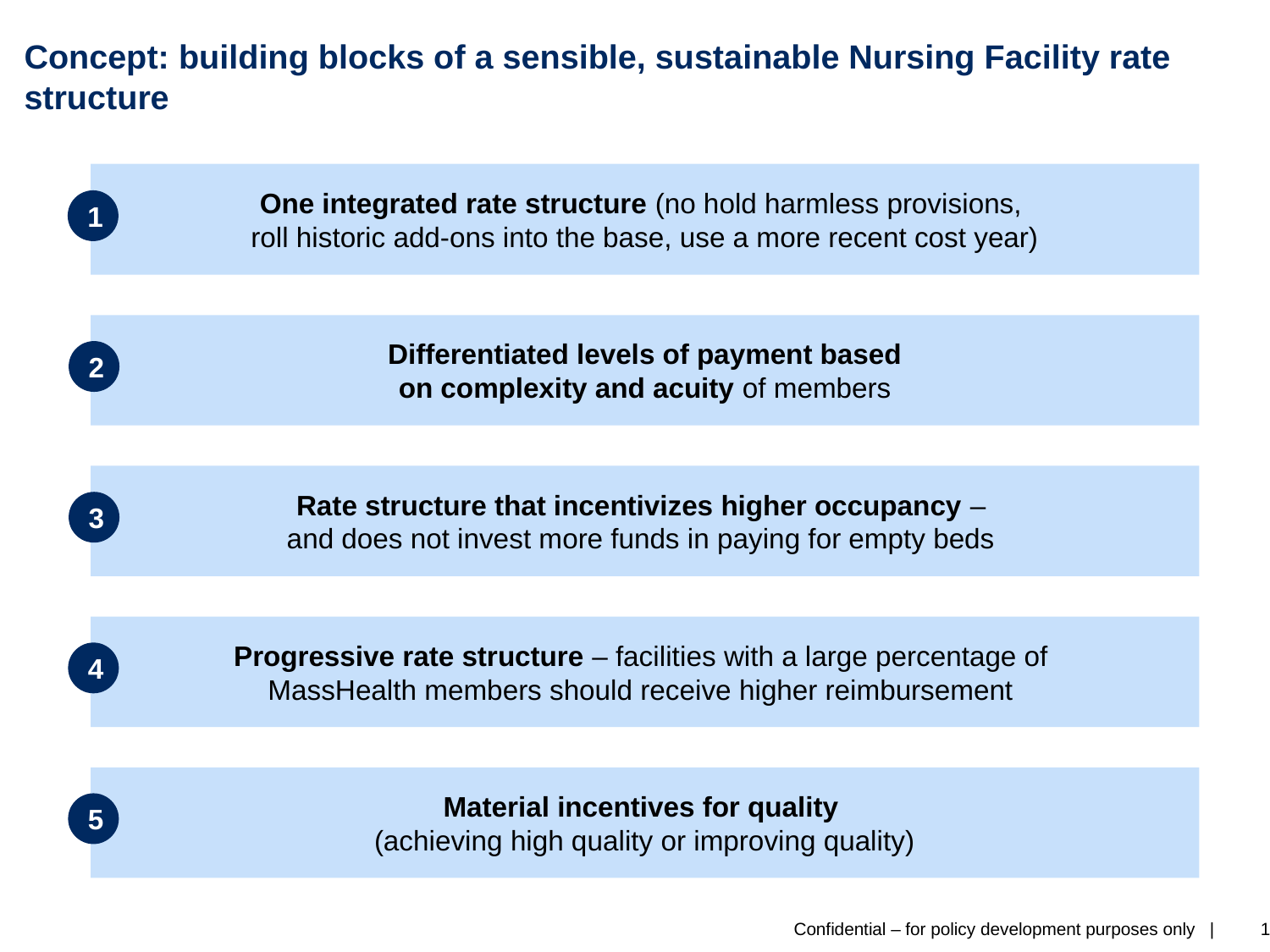

# Concept: building blocks of a sensible, sustainable Nursing Facility rate structure
One integrated rate structure (no hold harmless provisions,
roll historic add-ons into the base, use a more recent cost year)
1
Differentiated levels of payment based
on complexity and acuity of members
2
Rate structure that incentivizes higher occupancy –
and does not invest more funds in paying for empty beds
3
Progressive rate structure – facilities with a large percentage of
MassHealth members should receive higher reimbursement
4
Material incentives for quality
(achieving high quality or improving quality)
5